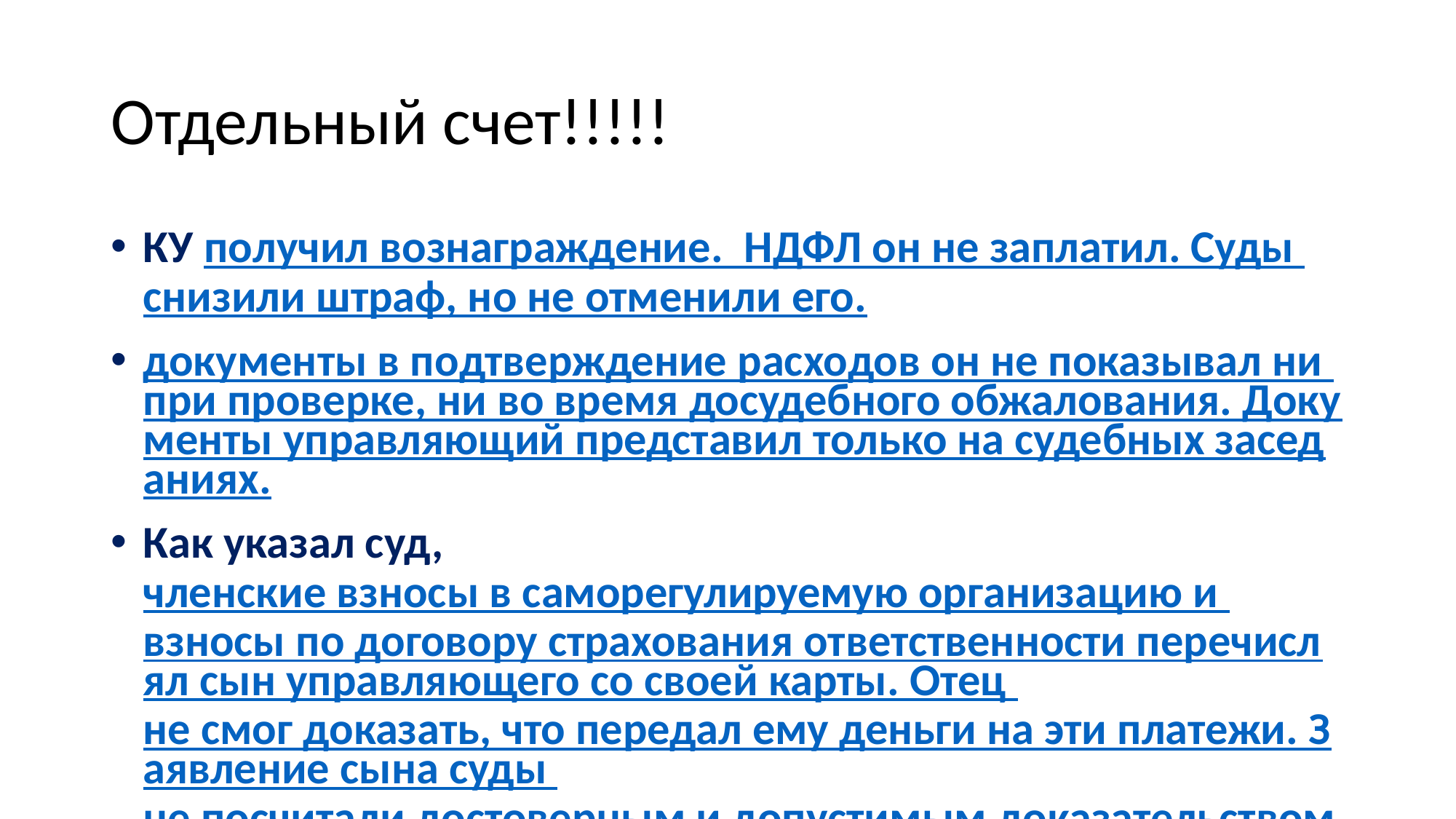

# Отдельный счет!!!!!
КУ получил вознаграждение.  НДФЛ он не заплатил. Суды снизили штраф, но не отменили его.
документы в подтверждение расходов он не показывал ни при проверке, ни во время досудебного обжалования. Документы управляющий представил только на судебных заседаниях.
Как указал суд, членские взносы в саморегулируемую организацию и взносы по договору страхования ответственности перечислял сын управляющего со своей карты. Отец не смог доказать, что передал ему деньги на эти платежи. Заявление сына суды не посчитали достоверным и допустимым доказательством. Поэтому эти суммы не учли в профессиональном вычете.
Постановление АС Северо-Западного округа от 20.01.2022 по делу N А52-5158/2020